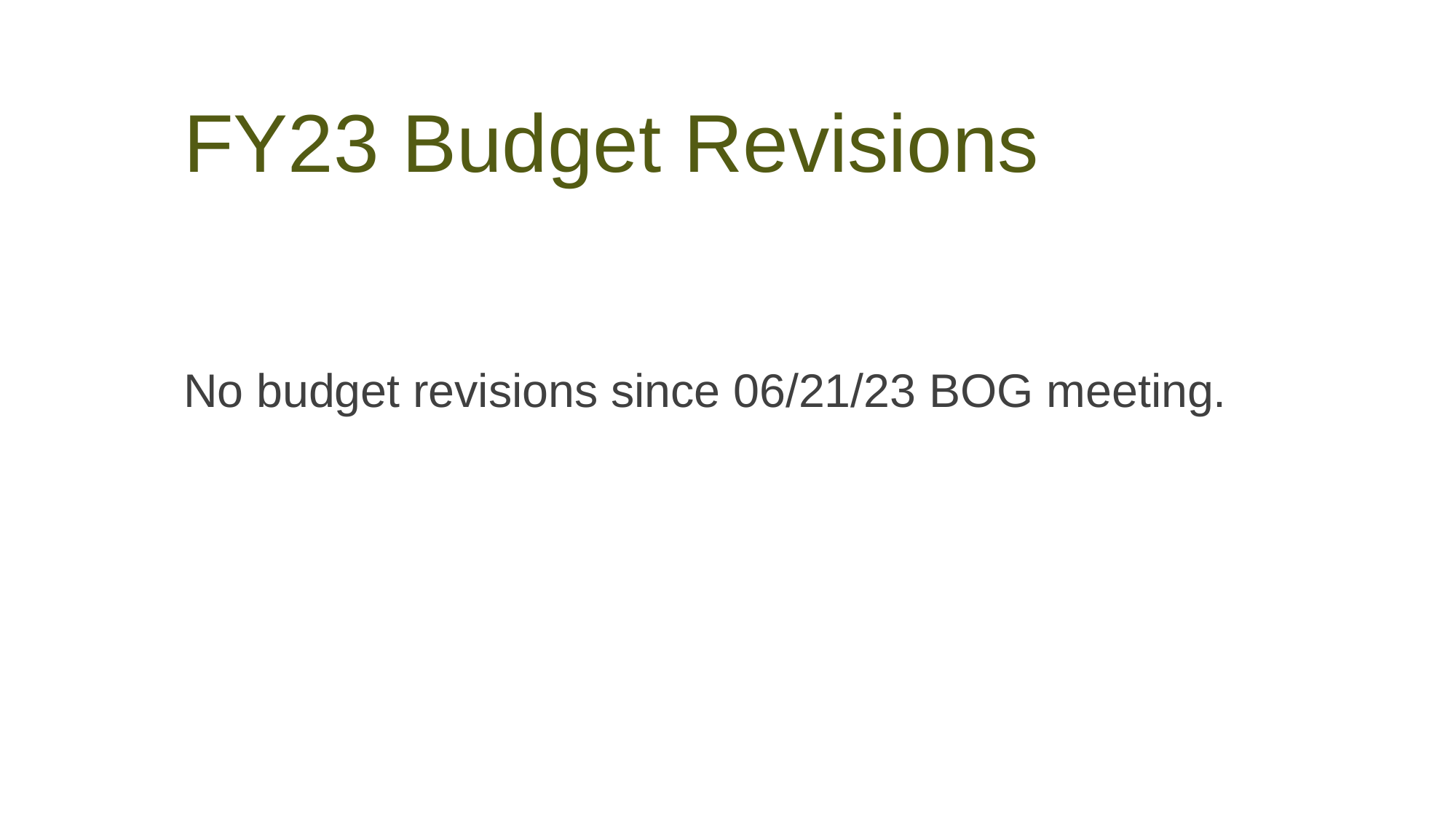

# FY23 Budget Revisions No budget revisions since 06/21/23 BOG meeting.